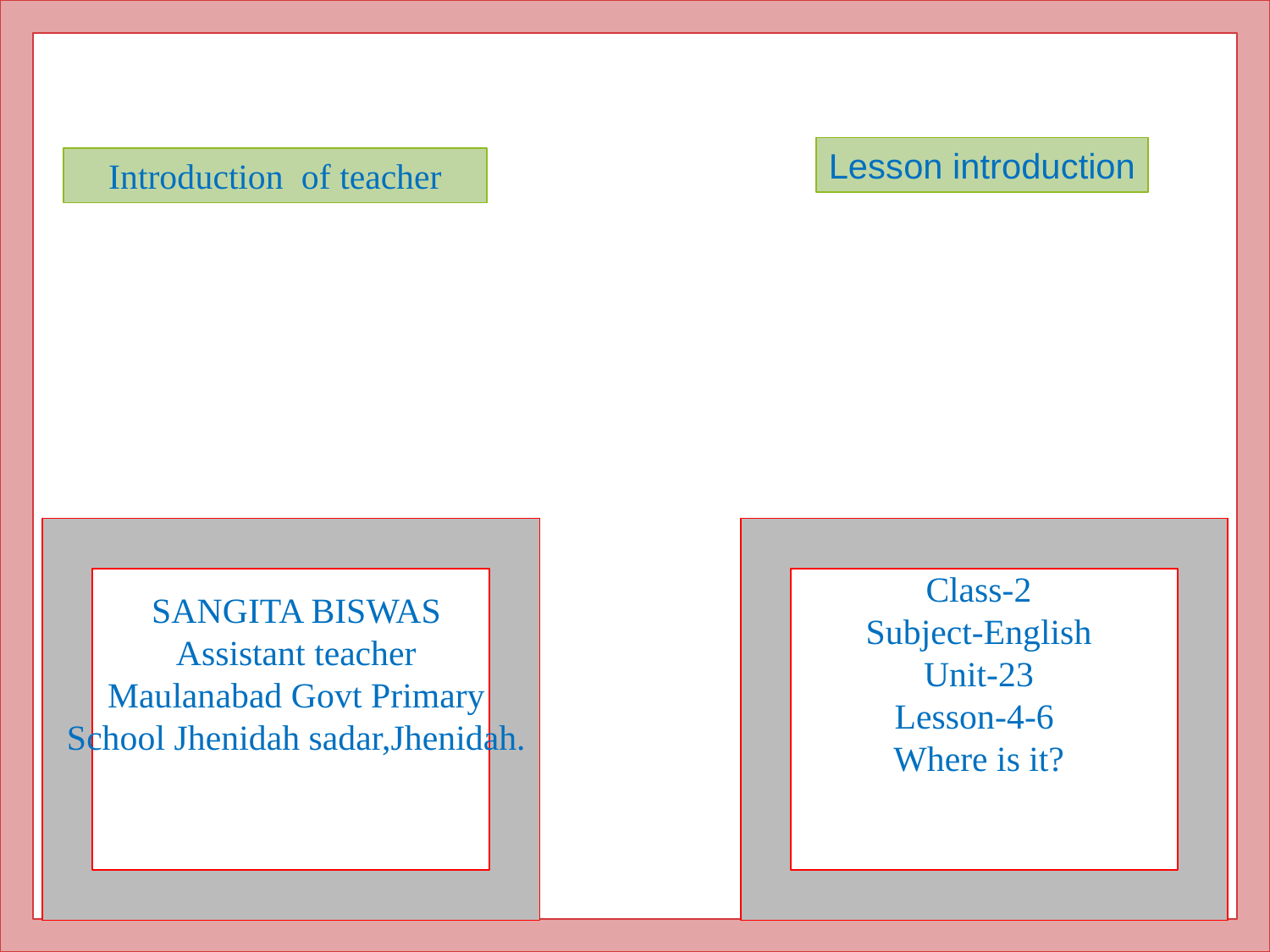

Lesson introduction
Introduction  of teacher

Class-2
Subject-English
Unit-23
Lesson-4-6
Where is it?
SANGITA BISWAS
Assistant teacher
Maulanabad Govt Primary School Jhenidah sadar,Jhenidah.